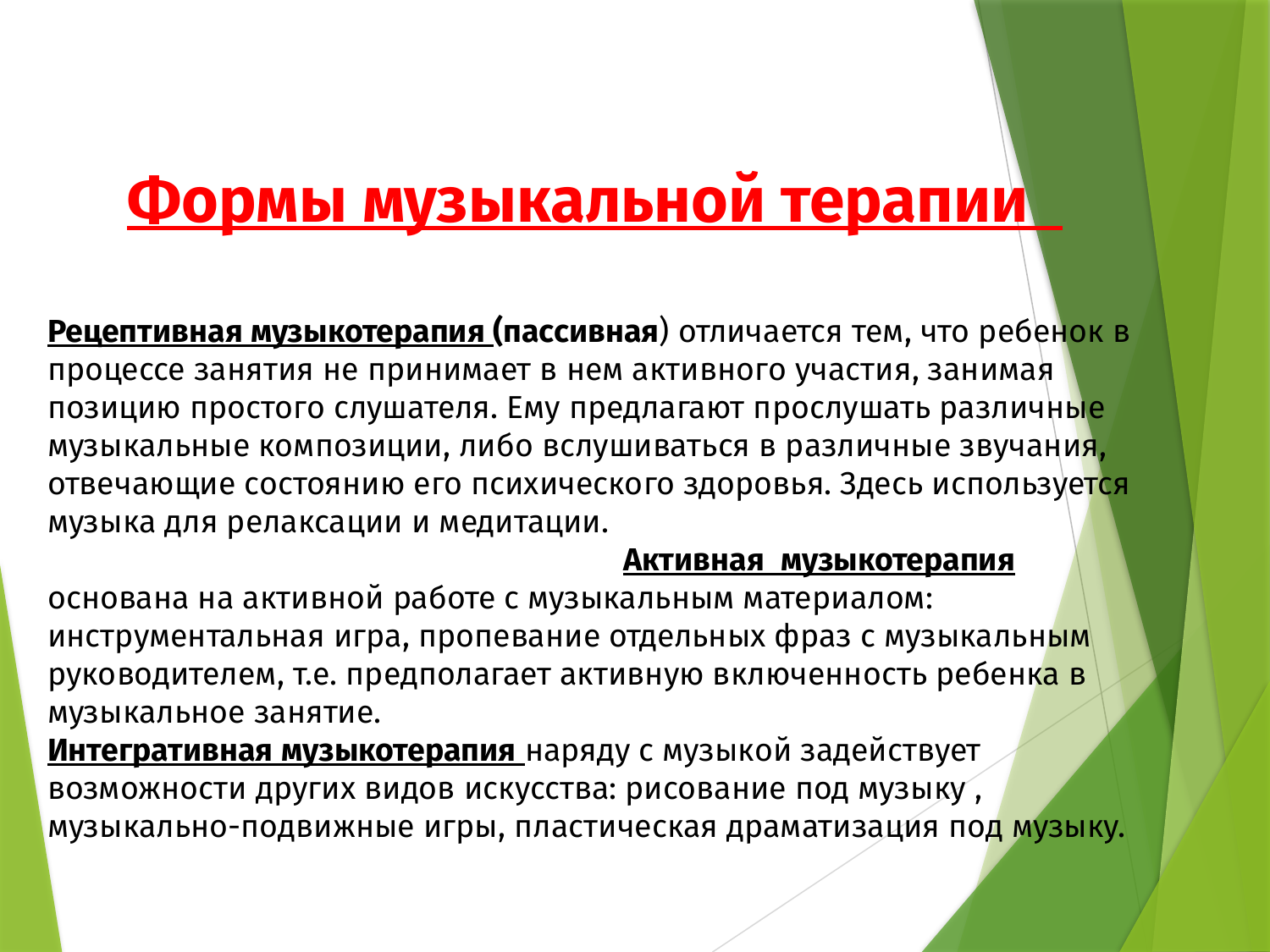

Формы музыкальной терапии

Рецептивная музыкотерапия (пассивная) отличается тем, что ребенок в процессе занятия не принимает в нем активного участия, занимая позицию простого слушателя. Ему предлагают прослушать различные музыкальные композиции, либо вслушиваться в различные звучания, отвечающие состоянию его психического здоровья. Здесь используется музыка для релаксации и медитации.                                                                                                                                   Активная  музыкотерапия основана на активной работе с музыкальным материалом: инструментальная игра, пропевание отдельных фраз с музыкальным руководителем, т.е. предполагает активную включенность ребенка в музыкальное занятие.                                                                     Интегративная музыкотерапия наряду с музыкой задействует возможности других видов искусства: рисование под музыку ,  музыкально-подвижные игры, пластическая драматизация под музыку.